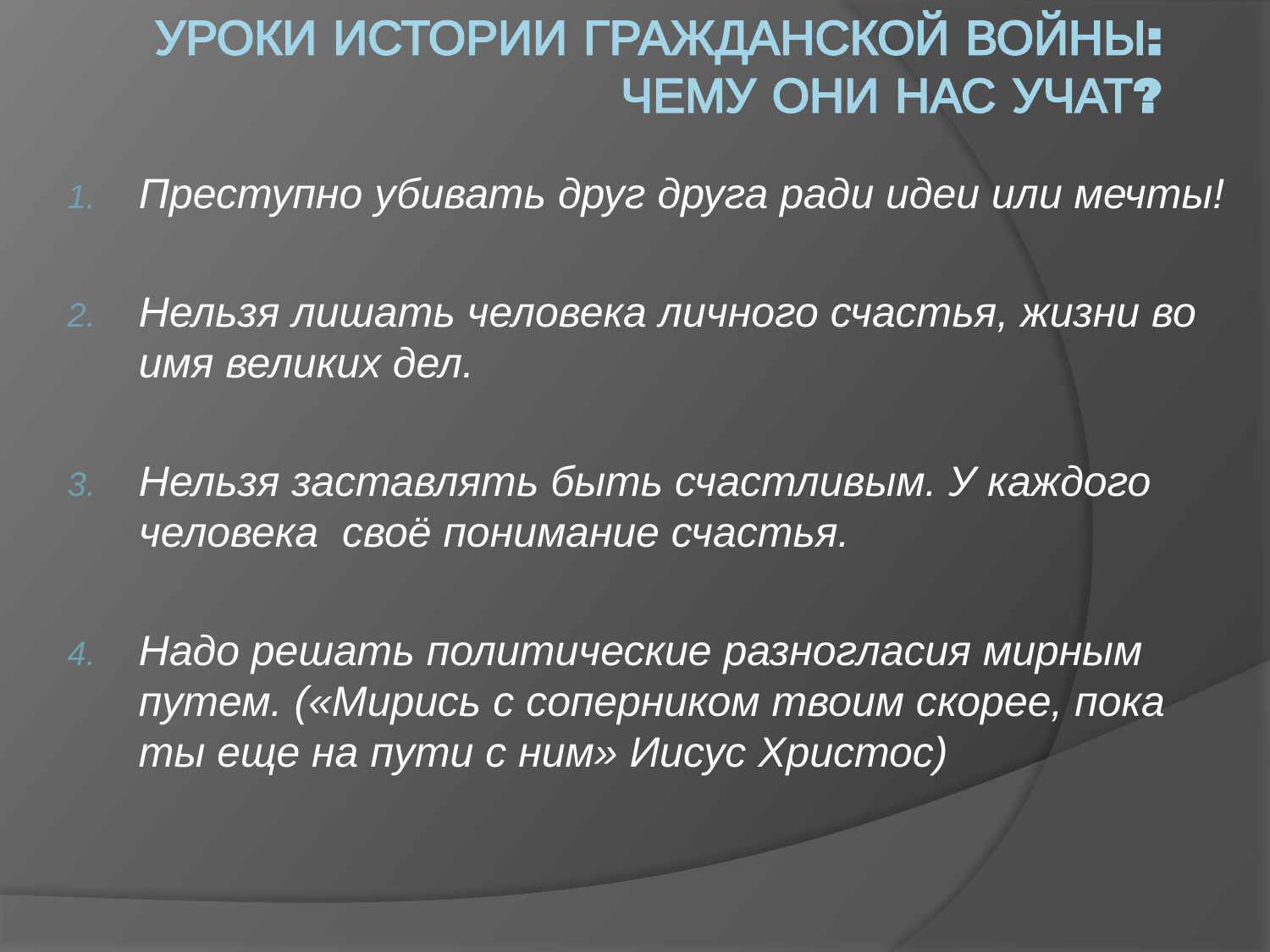

# Уроки истории Гражданской войны: чему они нас учат?
Преступно убивать друг друга ради идеи или мечты!

Нельзя лишать человека личного счастья, жизни во имя великих дел.

Нельзя заставлять быть счастливым. У каждого человека  своё понимание счастья.

Надо решать политические разногласия мирным путем. («Мирись с соперником твоим скорее, пока ты еще на пути с ним» Иисус Христос)